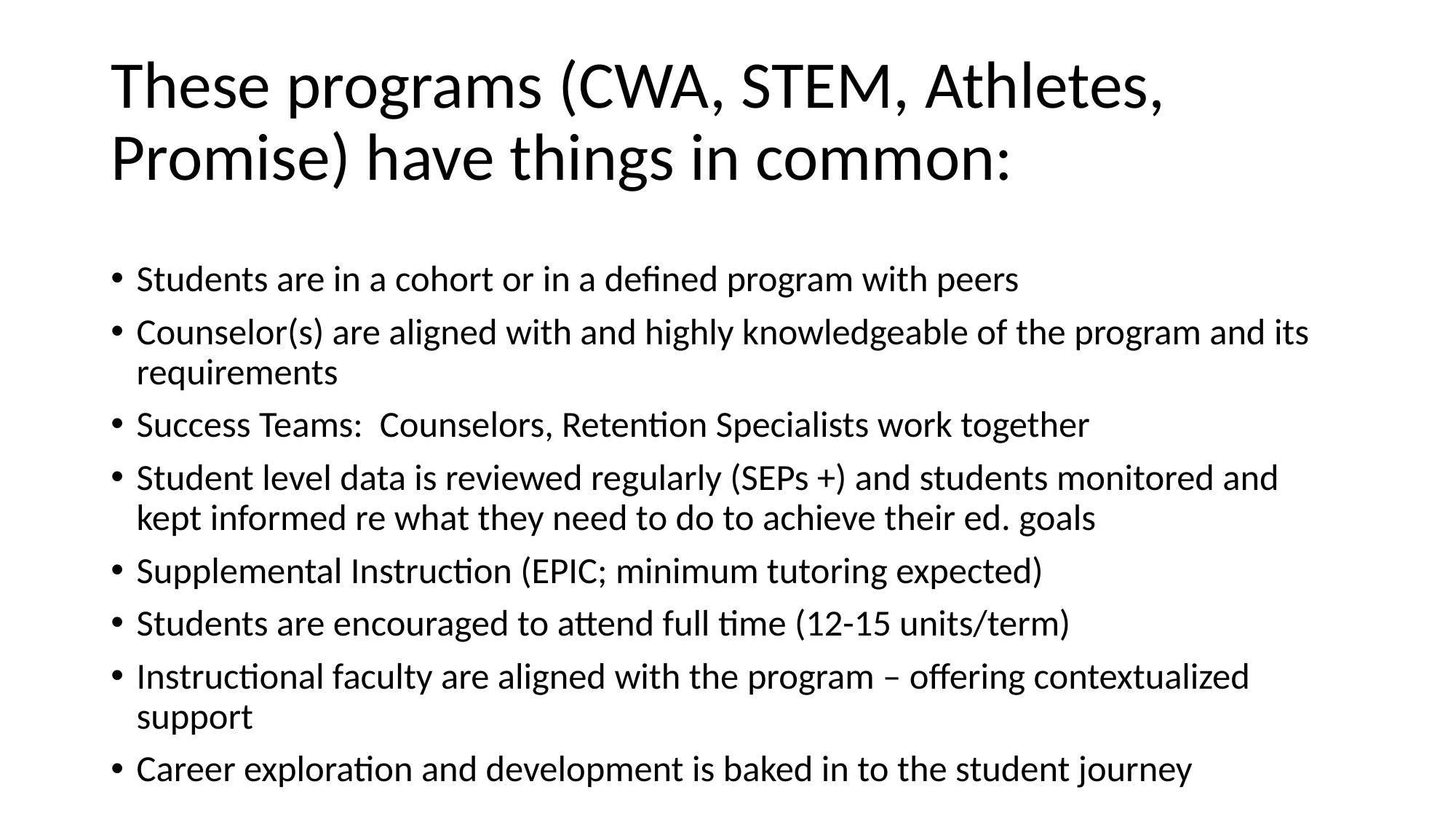

# These programs (CWA, STEM, Athletes, Promise) have things in common:
Students are in a cohort or in a defined program with peers
Counselor(s) are aligned with and highly knowledgeable of the program and its requirements
Success Teams:  Counselors, Retention Specialists work together
Student level data is reviewed regularly (SEPs +) and students monitored and kept informed re what they need to do to achieve their ed. goals
Supplemental Instruction (EPIC; minimum tutoring expected)
Students are encouraged to attend full time (12-15 units/term)
Instructional faculty are aligned with the program – offering contextualized support
Career exploration and development is baked in to the student journey